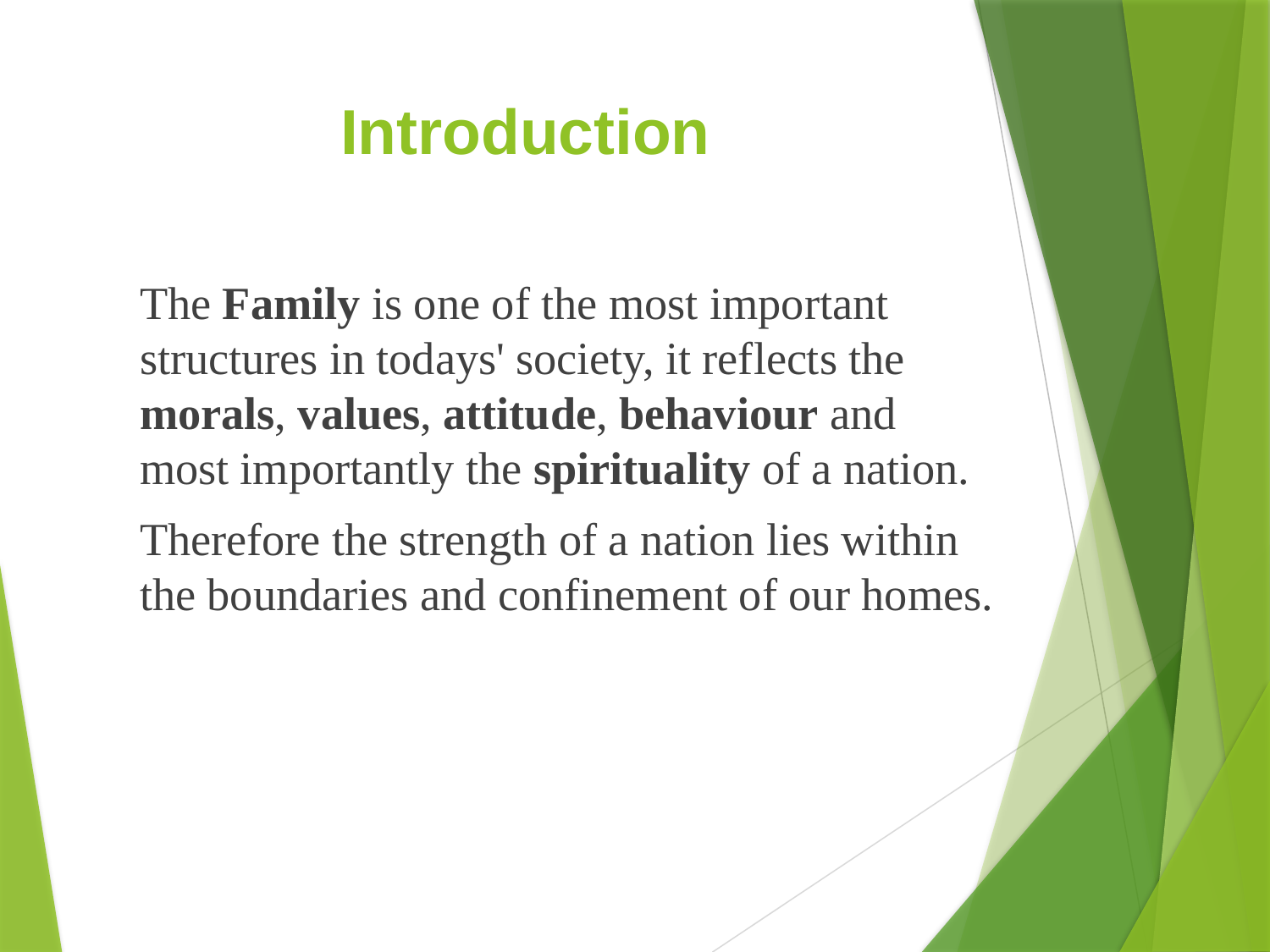

# Introduction

The Family is one of the most important structures in todays' society, it reflects the morals, values, attitude, behaviour and most importantly the spirituality of a nation.
Therefore the strength of a nation lies within the boundaries and confinement of our homes.